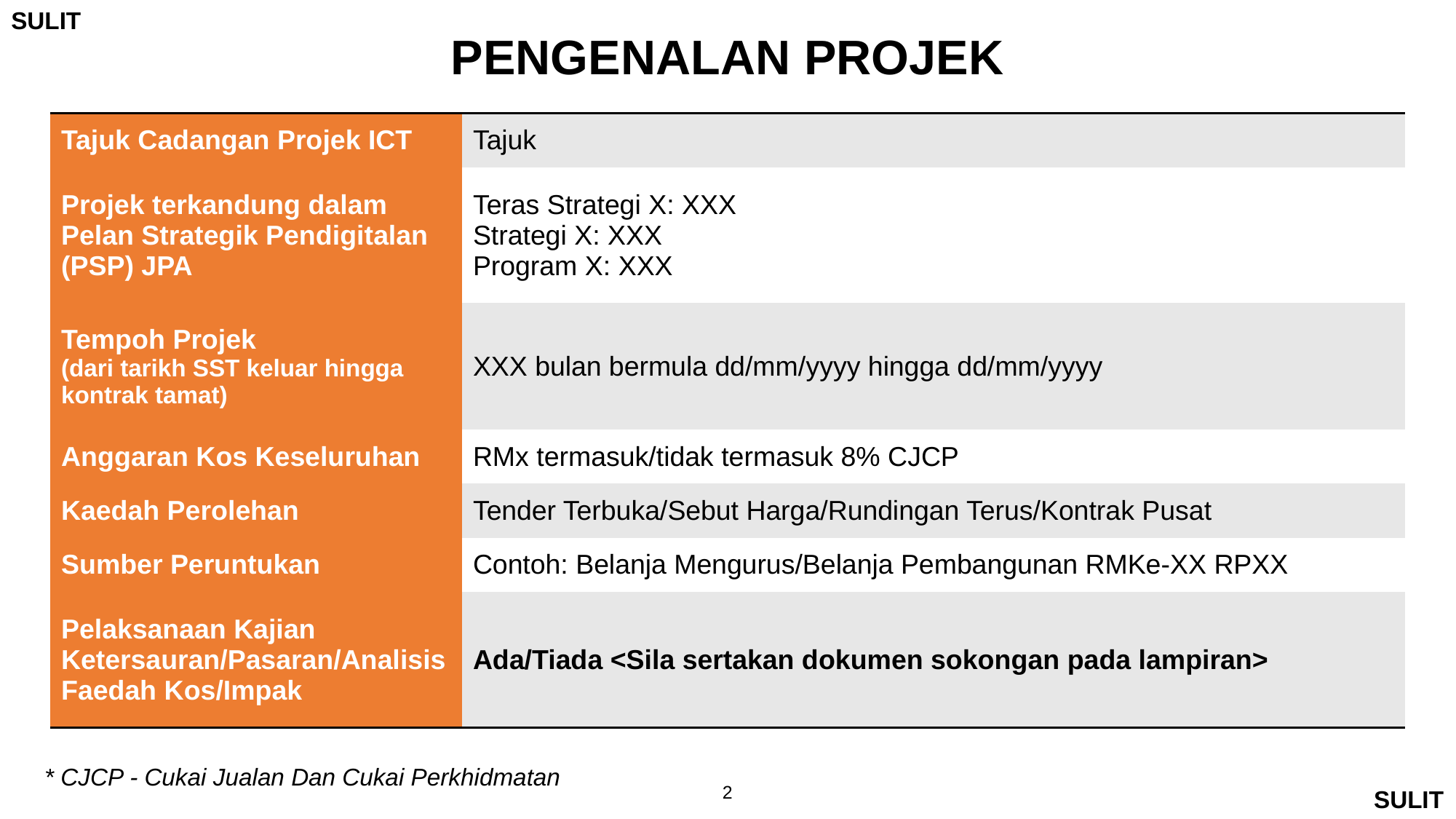

PENGENALAN PROJEK
| Tajuk Cadangan Projek ICT | Tajuk |
| --- | --- |
| Projek terkandung dalam Pelan Strategik Pendigitalan (PSP) JPA | Teras Strategi X: XXX Strategi X: XXX Program X: XXX |
| Tempoh Projek (dari tarikh SST keluar hingga kontrak tamat) | XXX bulan bermula dd/mm/yyyy hingga dd/mm/yyyy |
| Anggaran Kos Keseluruhan | RMx termasuk/tidak termasuk 8% CJCP |
| Kaedah Perolehan | Tender Terbuka/Sebut Harga/Rundingan Terus/Kontrak Pusat |
| Sumber Peruntukan | Contoh: Belanja Mengurus/Belanja Pembangunan RMKe-XX RPXX |
| Pelaksanaan Kajian Ketersauran/Pasaran/Analisis Faedah Kos/Impak | Ada/Tiada <Sila sertakan dokumen sokongan pada lampiran> |
* CJCP - Cukai Jualan Dan Cukai Perkhidmatan
2